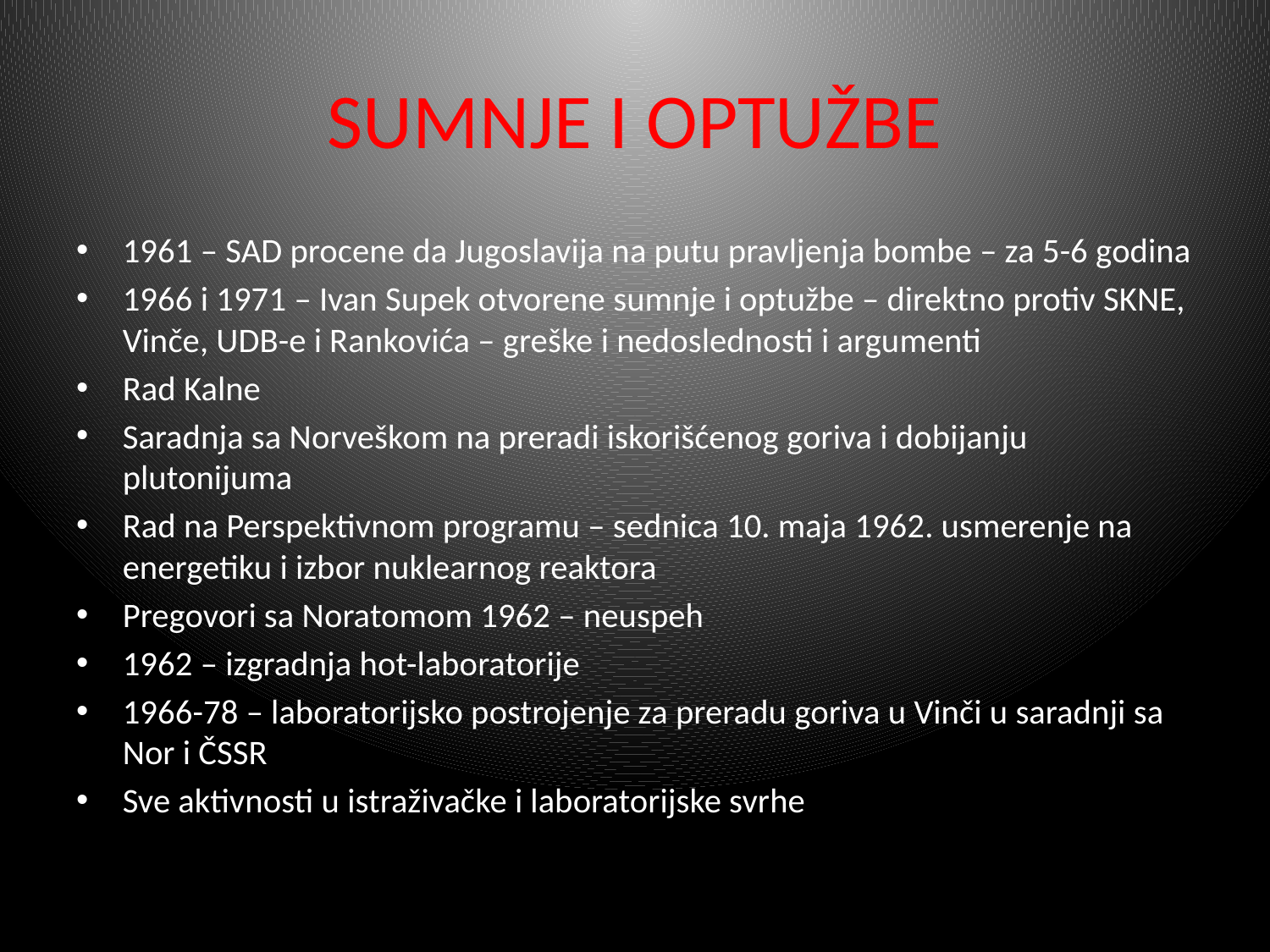

# SUMNJE I OPTUŽBE
1961 – SAD procene da Jugoslavija na putu pravljenja bombe – za 5-6 godina
1966 i 1971 – Ivan Supek otvorene sumnje i optužbe – direktno protiv SKNE, Vinče, UDB-e i Rankovića – greške i nedoslednosti i argumenti
Rad Kalne
Saradnja sa Norveškom na preradi iskorišćenog goriva i dobijanju plutonijuma
Rad na Perspektivnom programu – sednica 10. maja 1962. usmerenje na energetiku i izbor nuklearnog reaktora
Pregovori sa Noratomom 1962 – neuspeh
1962 – izgradnja hot-laboratorije
1966-78 – laboratorijsko postrojenje za preradu goriva u Vinči u saradnji sa Nor i ČSSR
Sve aktivnosti u istraživačke i laboratorijske svrhe